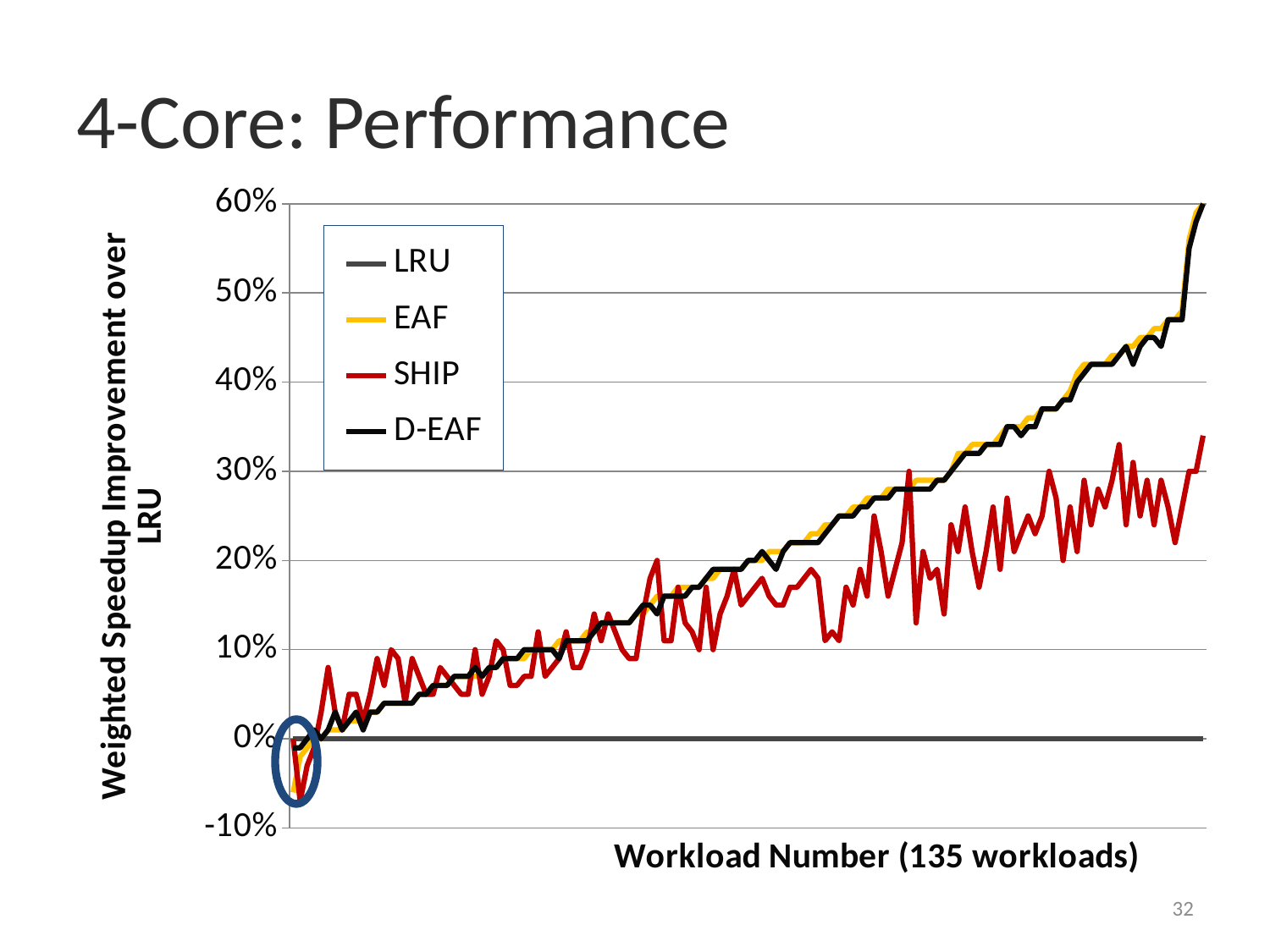

# 4-Core: Performance

### Chart

| Category | LRU | EAF | SHIP | D-EAF |
|---|---|---|---|---|
32